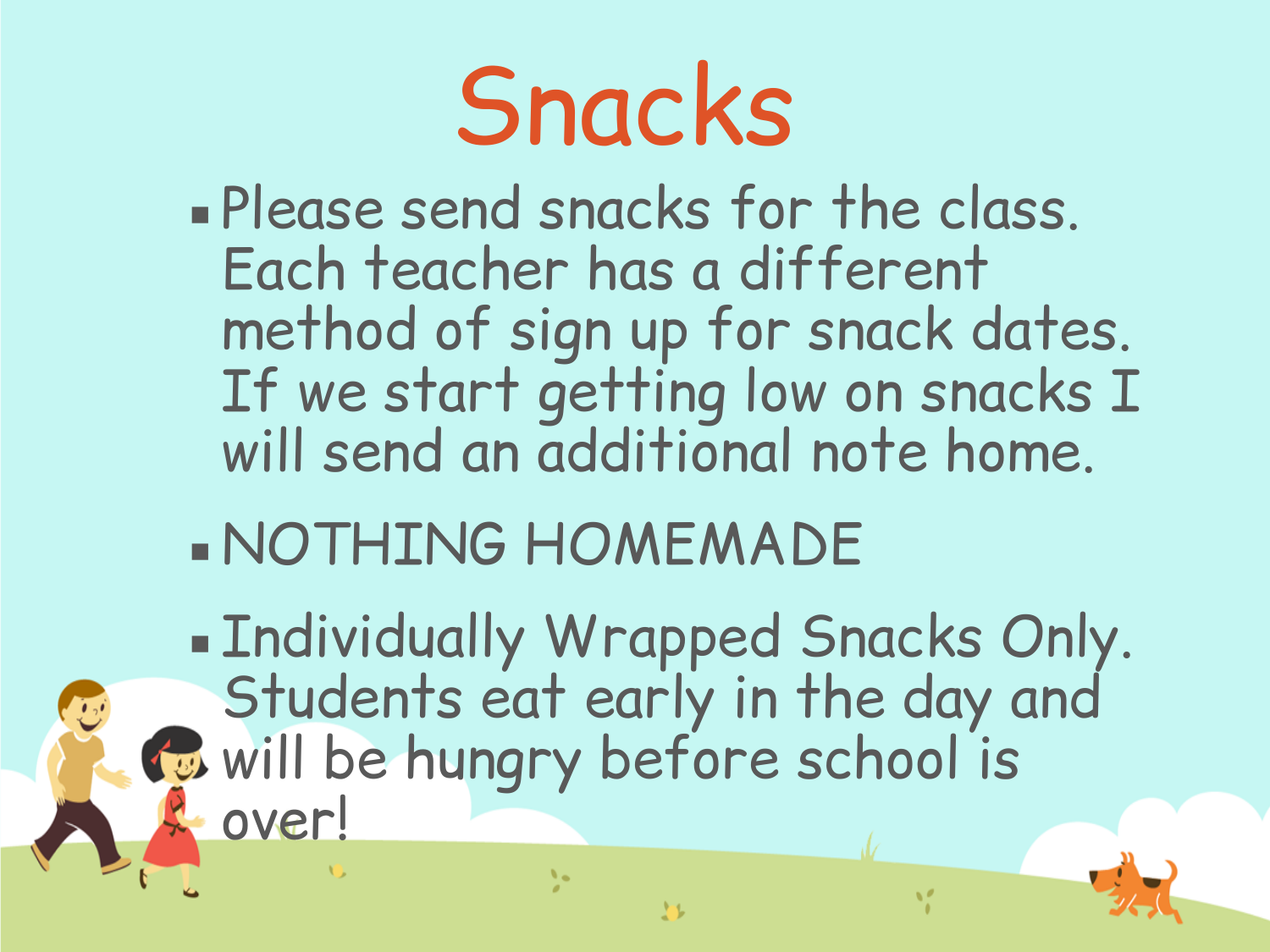

# Snacks
Please send snacks for the class.  Each teacher has a different method of sign up for snack dates.  If we start getting low on snacks I will send an additional note home.
NOTHING HOMEMADE
Individually Wrapped Snacks Only. Students eat early in the day and will be hungry before school is over!